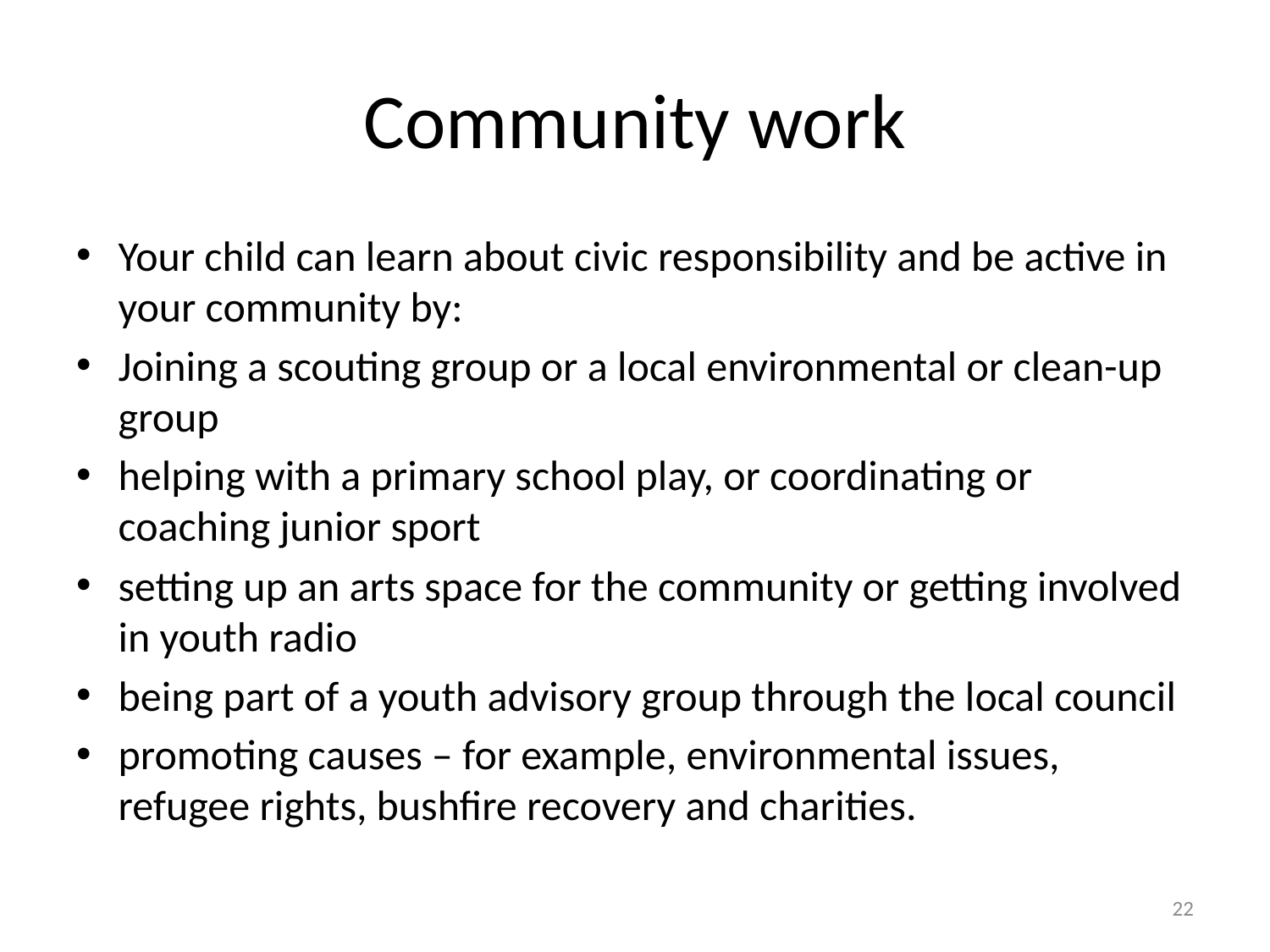

# Community work
Your child can learn about civic responsibility and be active in your community by:
Joining a scouting group or a local environmental or clean-up group
helping with a primary school play, or coordinating or coaching junior sport
setting up an arts space for the community or getting involved in youth radio
being part of a youth advisory group through the local council
promoting causes – for example, environmental issues, refugee rights, bushfire recovery and charities.

22